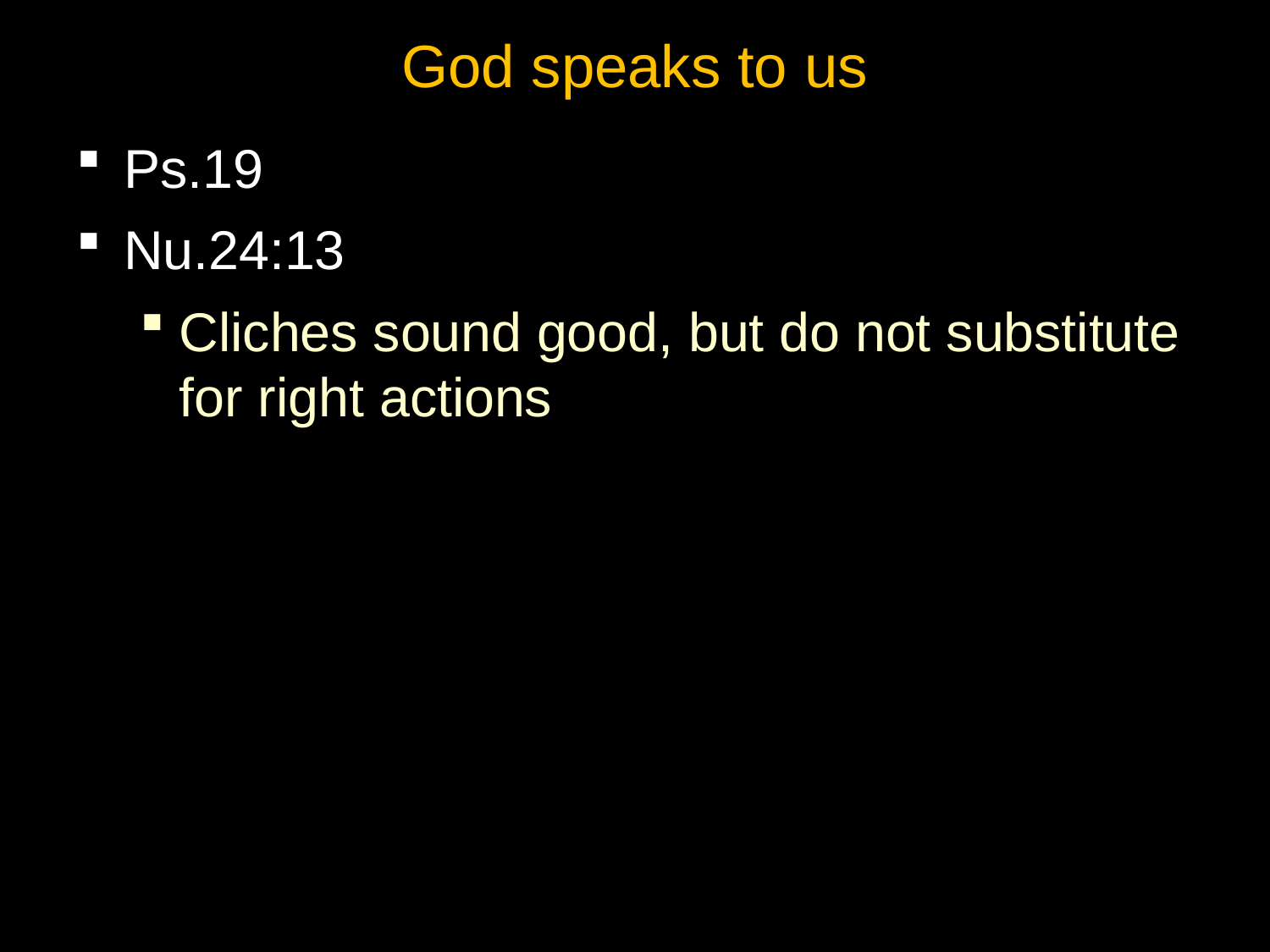

# God speaks to us
Ps.19
Nu.24:13
Cliches sound good, but do not substitute for right actions